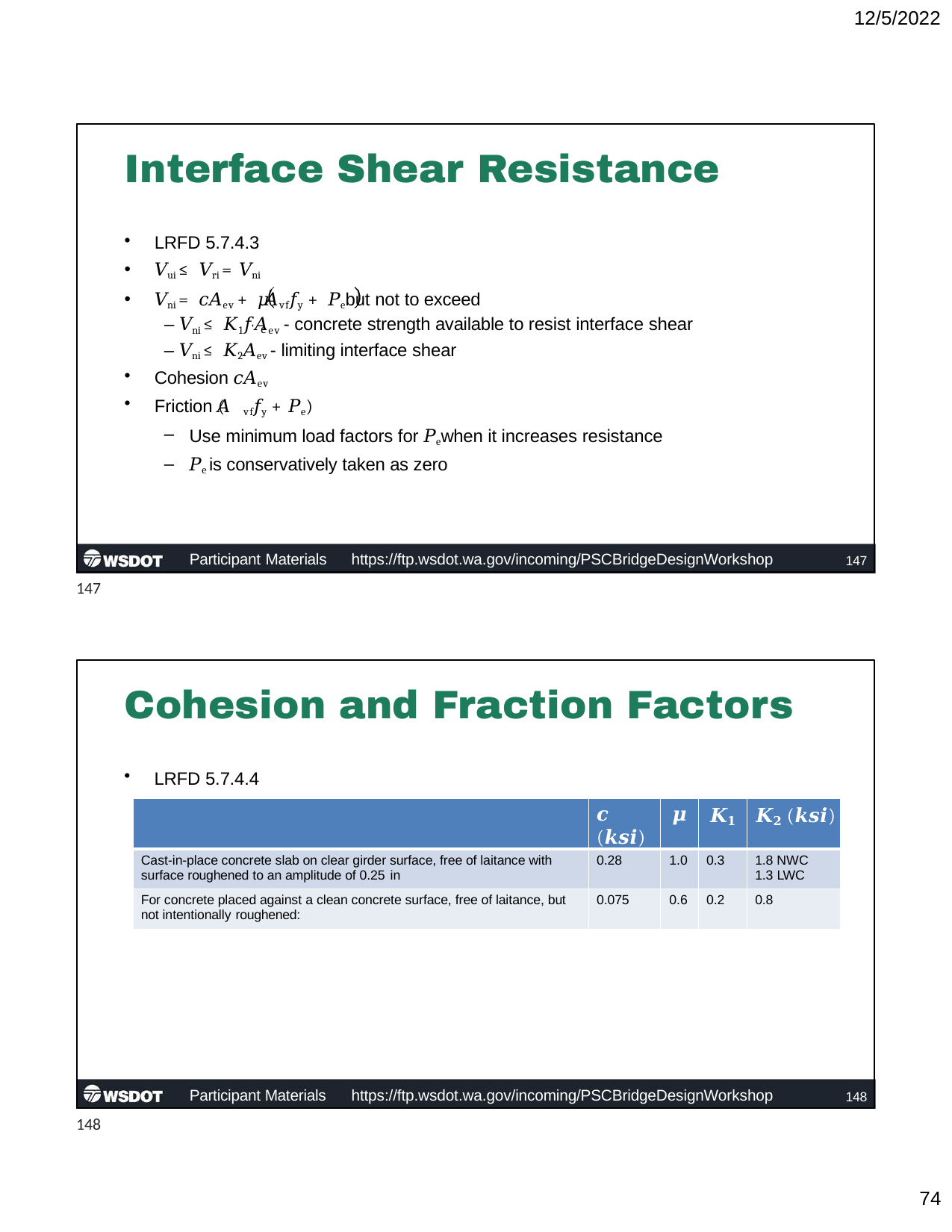

12/5/2022

# Interface Shear Resistance
LRFD 5.7.4.3
𝑉ui ≤ 𝑉ri = 𝜙𝑉ni
𝑉ni = 𝑐𝐴ev + 𝜇 𝐴vf𝑓y + 𝑃e but not to exceed

– 𝑉ni ≤ 𝐾1𝑓,𝐴ev - concrete strength available to resist interface shear
e
– 𝑉ni ≤ 𝐾2𝐴ev - limiting interface shear
Cohesion 𝑐𝐴ev
Friction 𝜇(𝐴vf𝑓y + 𝑃e)
Use minimum load factors for 𝑃e when it increases resistance
𝑃e is conservatively taken as zero
Participant Materials	https://ftp.wsdot.wa.gov/incoming/PSCBridgeDesignWorkshop
147
147

Cohesion and Fraction Factors
LRFD 5.7.4.4
|  | 𝒄 (𝒌𝒔𝒊) | 𝝁 | 𝑲𝟏 | 𝑲𝟐 (𝒌𝒔𝒊) |
| --- | --- | --- | --- | --- |
| Cast-in-place concrete slab on clear girder surface, free of laitance with surface roughened to an amplitude of 0.25 in | 0.28 | 1.0 | 0.3 | 1.8 NWC 1.3 LWC |
| For concrete placed against a clean concrete surface, free of laitance, but not intentionally roughened: | 0.075 | 0.6 | 0.2 | 0.8 |
Participant Materials
https://ftp.wsdot.wa.gov/incoming/PSCBridgeDesignWorkshop
148
148
74